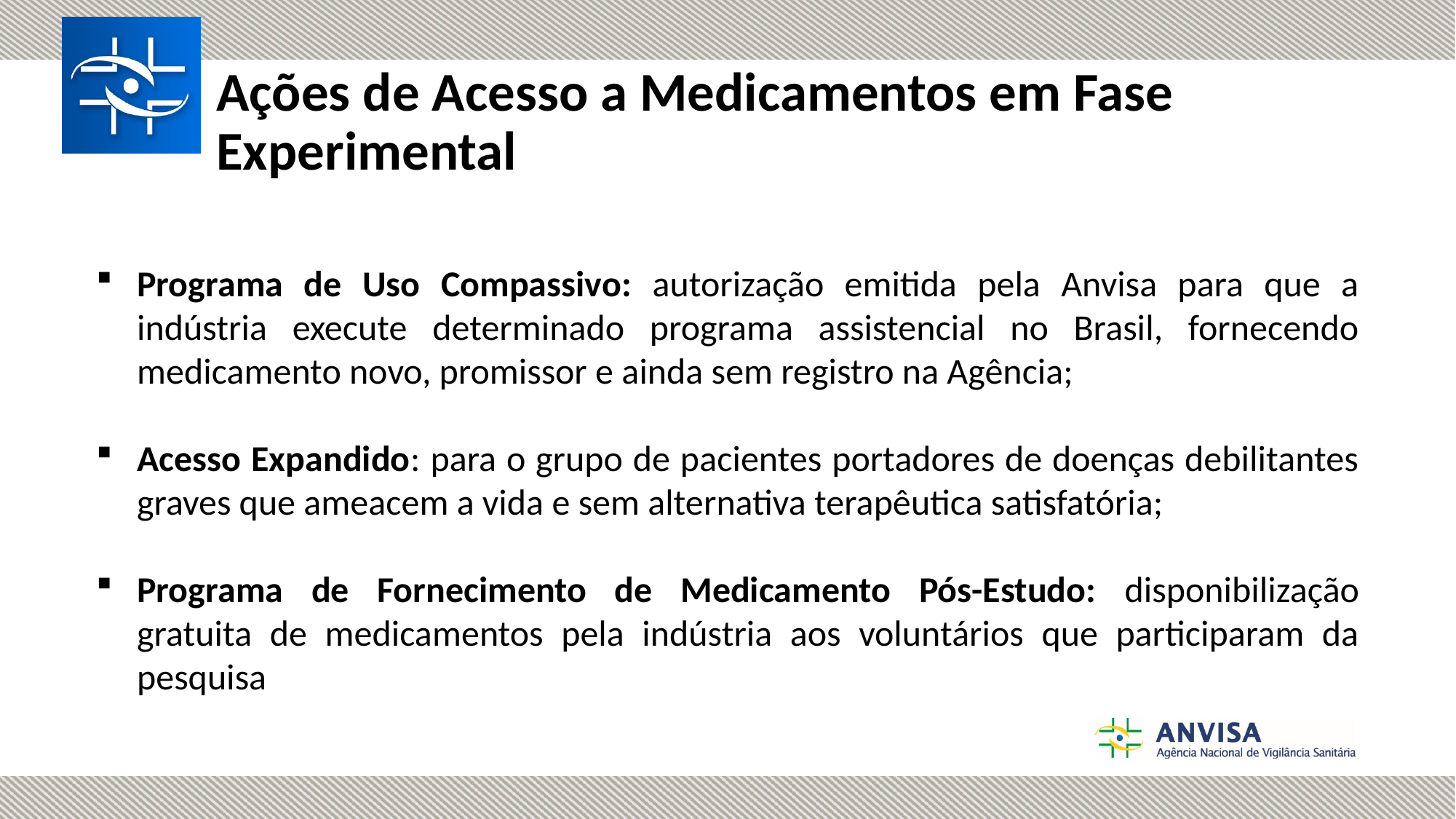

# Ações de Acesso a Medicamentos em Fase Experimental
Programa de Uso Compassivo: autorização emitida pela Anvisa para que a indústria execute determinado programa assistencial no Brasil, fornecendo medicamento novo, promissor e ainda sem registro na Agência;

Acesso Expandido: para o grupo de pacientes portadores de doenças debilitantes graves que ameacem a vida e sem alternativa terapêutica satisfatória;

Programa de Fornecimento de Medicamento Pós-Estudo: disponibilização gratuita de medicamentos pela indústria aos voluntários que participaram da pesquisa